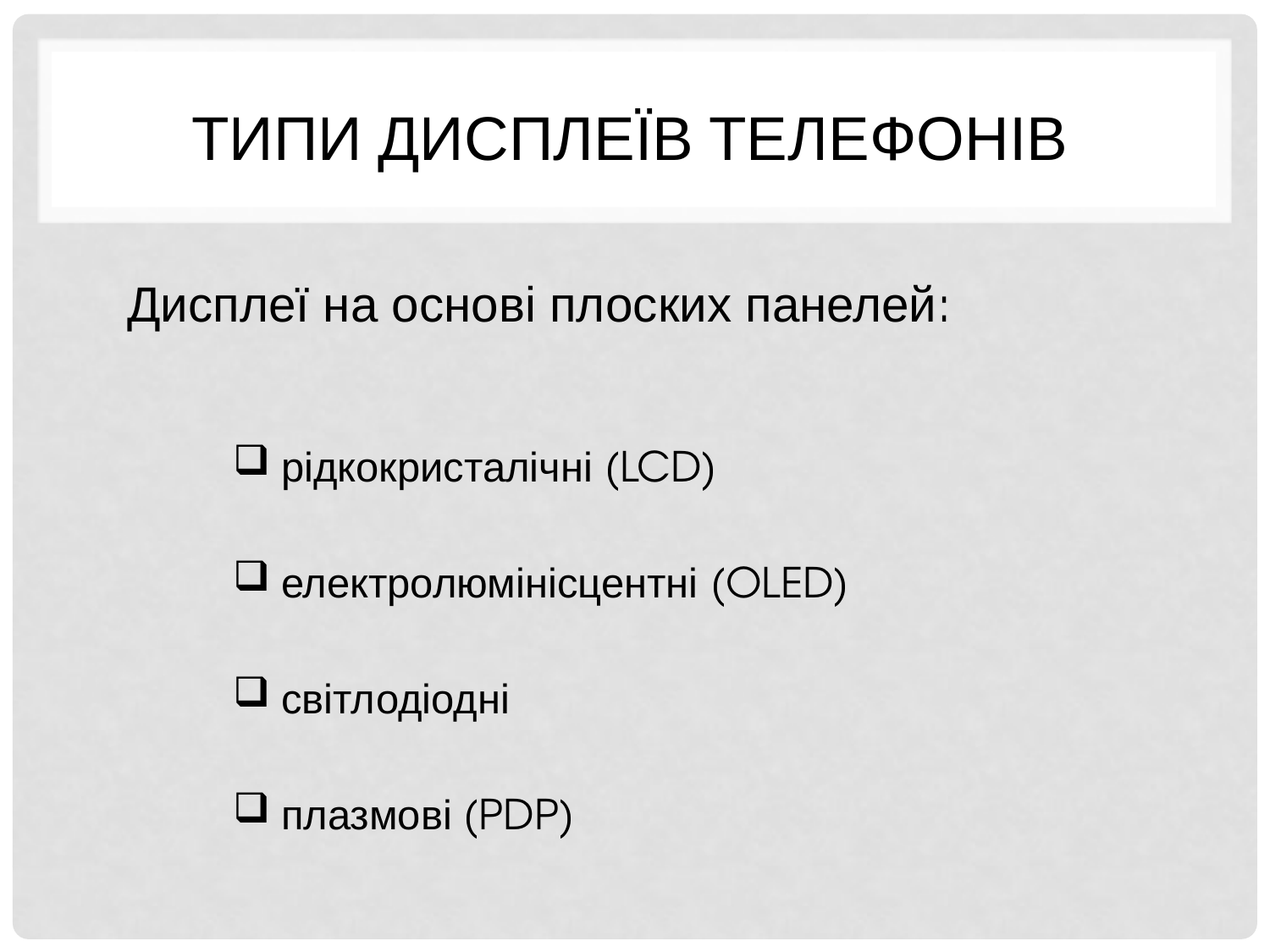

# Типи дисплеїв телефонів
Дисплеї на основі плоских панелей:

 рідкокристалічні (LCD)

 електролюмінісцентні (OLED)

 світлодіодні

 плазмові (PDP)